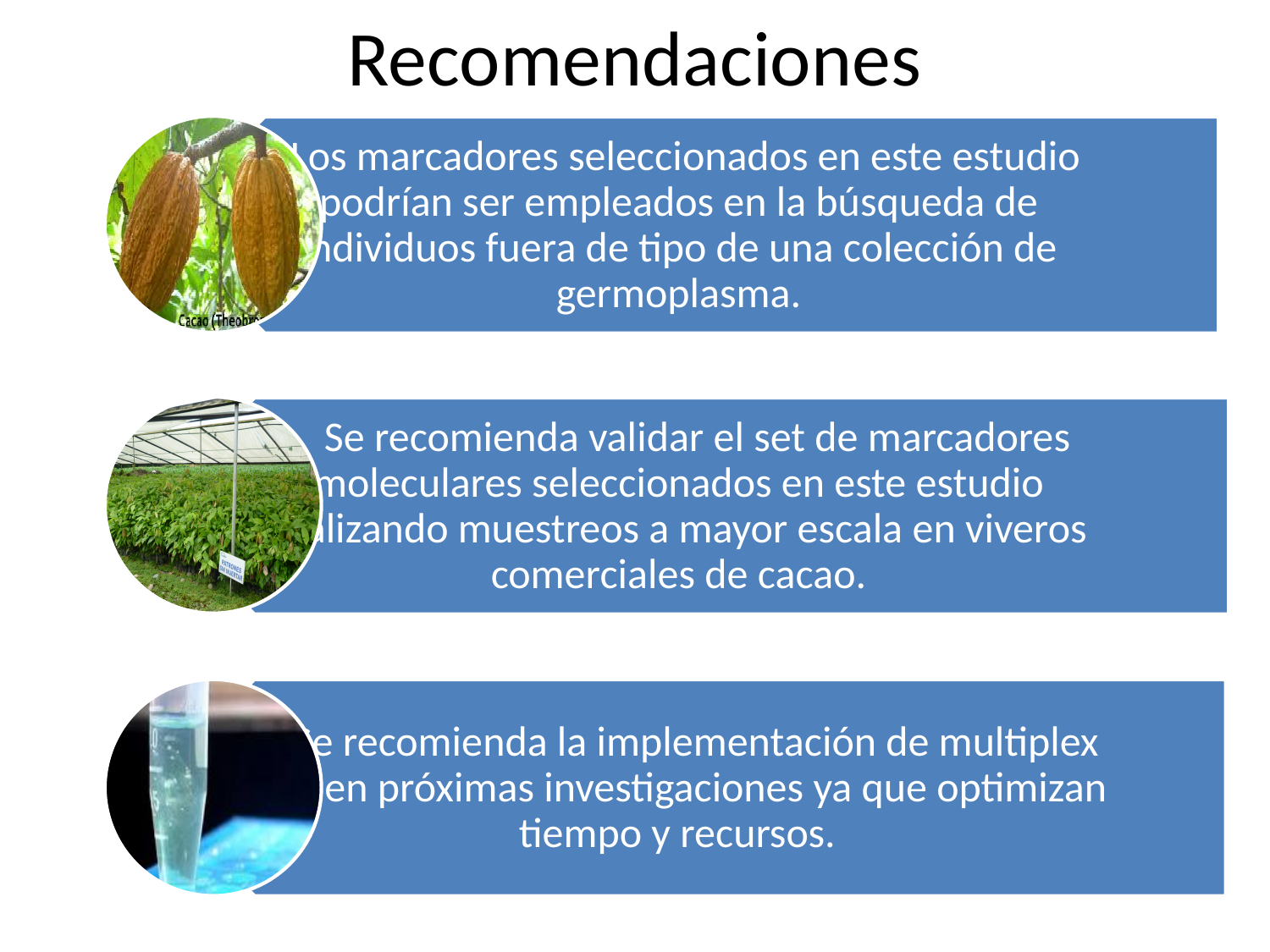

# Recomendaciones
Los marcadores seleccionados en este estudio podrían ser empleados en la búsqueda de individuos fuera de tipo de una colección de germoplasma.
Se recomienda validar el set de marcadores moleculares seleccionados en este estudio realizando muestreos a mayor escala en viveros comerciales de cacao.
Se recomienda la implementación de multiplex PCR en próximas investigaciones ya que optimizan tiempo y recursos.